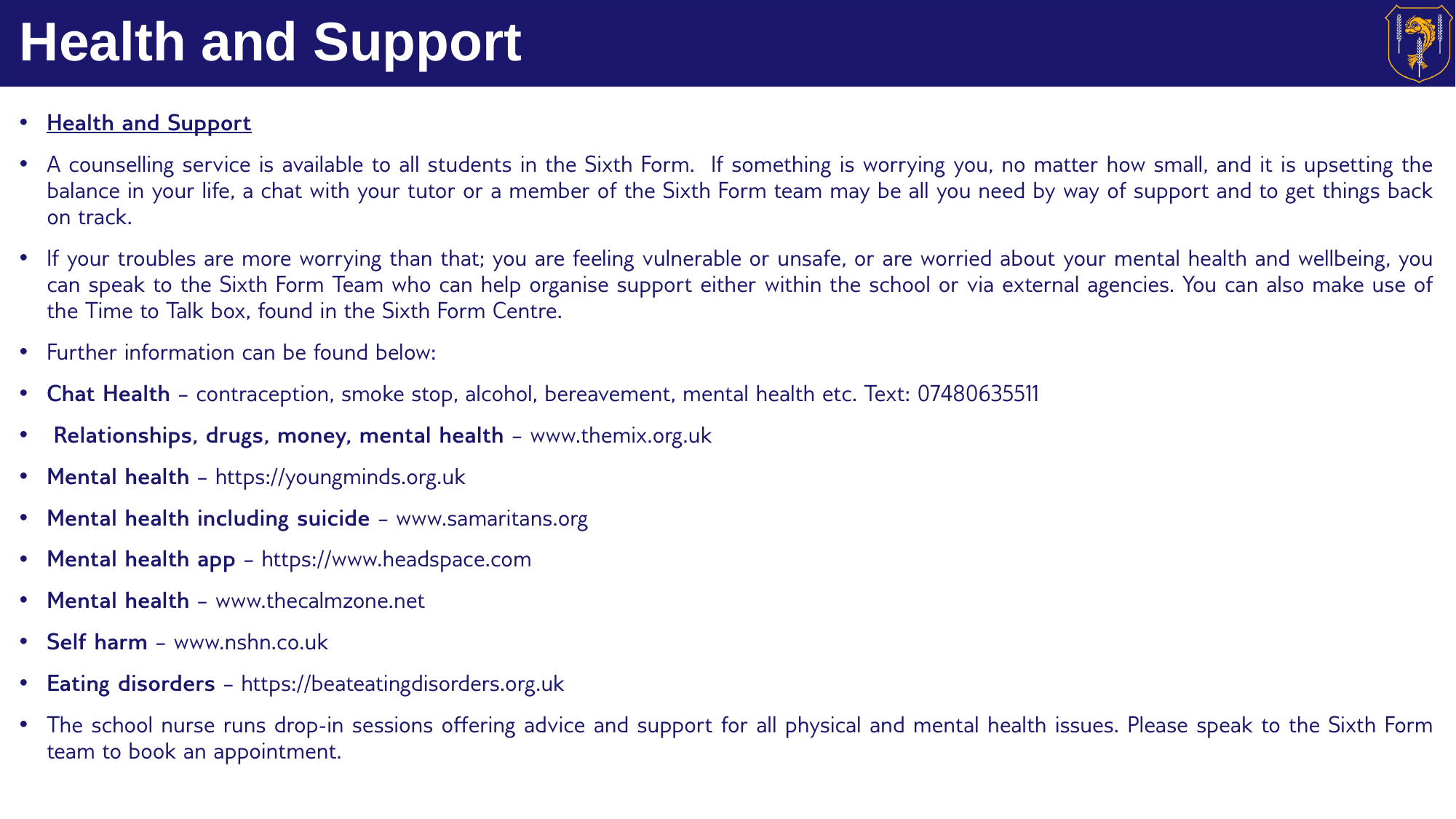

# Health and Support
Health and Support
A counselling service is available to all students in the Sixth Form.  If something is worrying you, no matter how small, and it is upsetting the balance in your life, a chat with your tutor or a member of the Sixth Form team may be all you need by way of support and to get things back on track.
If your troubles are more worrying than that; you are feeling vulnerable or unsafe, or are worried about your mental health and wellbeing, you can speak to the Sixth Form Team who can help organise support either within the school or via external agencies. You can also make use of the Time to Talk box, found in the Sixth Form Centre.
Further information can be found below:
Chat Health – contraception, smoke stop, alcohol, bereavement, mental health etc. Text: 07480635511
 Relationships, drugs, money, mental health – www.themix.org.uk
Mental health – https://youngminds.org.uk
Mental health including suicide – www.samaritans.org
Mental health app – https://www.headspace.com
Mental health – www.thecalmzone.net
Self harm – www.nshn.co.uk
Eating disorders – https://beateatingdisorders.org.uk
The school nurse runs drop-in sessions offering advice and support for all physical and mental health issues. Please speak to the Sixth Form team to book an appointment.